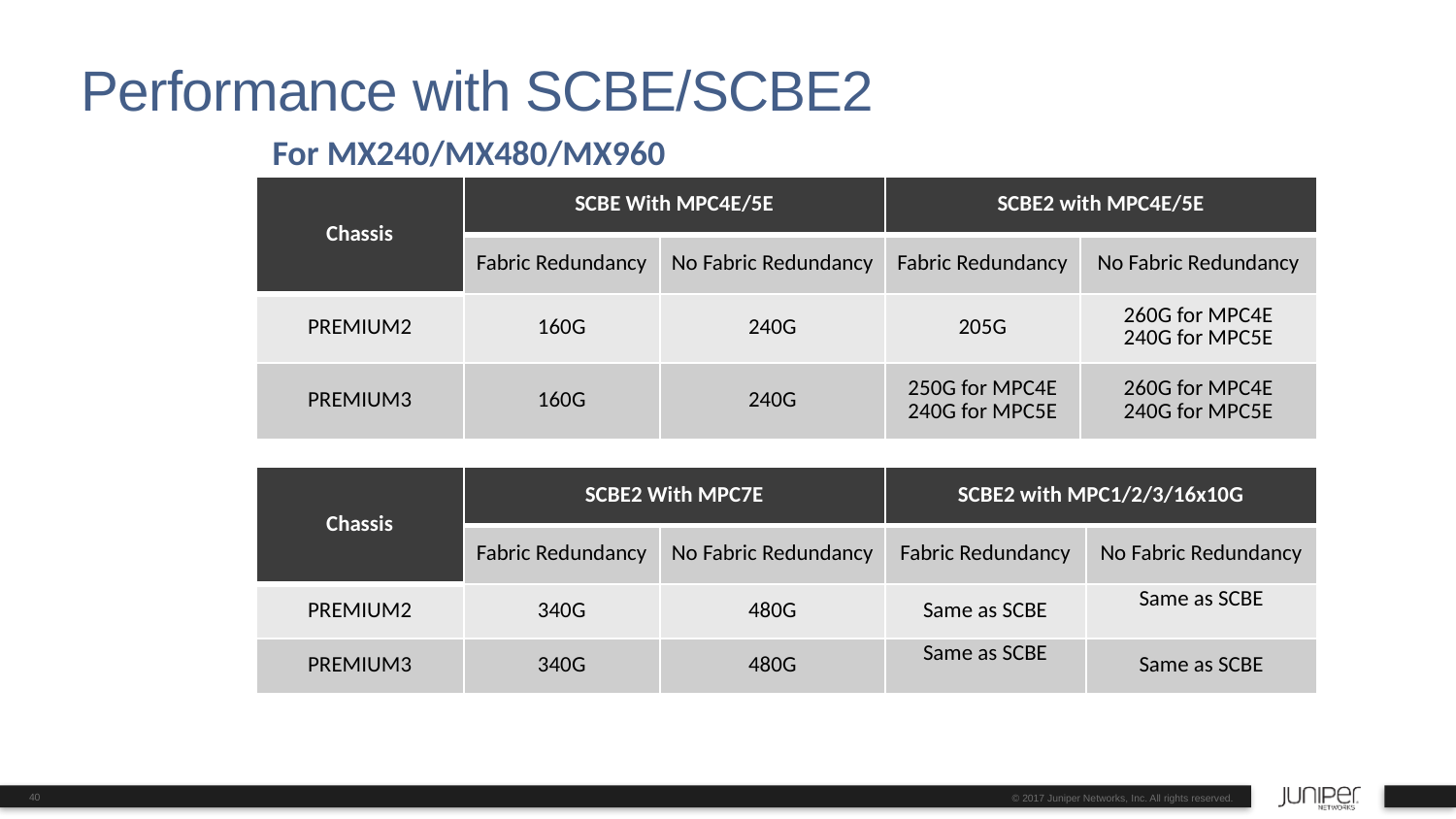

# Performance with SCBE/SCBE2
For MX240/MX480/MX960
| Chassis | SCBE With MPC4E/5E |  | SCBE2 with MPC4E/5E |  |
| --- | --- | --- | --- | --- |
|  | Fabric Redundancy | No Fabric Redundancy | Fabric Redundancy | No Fabric Redundancy |
| PREMIUM2 | 160G | 240G | 205G | 260G for MPC4E 240G for MPC5E |
| PREMIUM3 | 160G | 240G | 250G for MPC4E 240G for MPC5E | 260G for MPC4E 240G for MPC5E |
| Chassis | SCBE2 With MPC7E |  | SCBE2 with MPC1/2/3/16x10G |  |
| --- | --- | --- | --- | --- |
|  | Fabric Redundancy | No Fabric Redundancy | Fabric Redundancy | No Fabric Redundancy |
| PREMIUM2 | 340G | 480G | Same as SCBE | Same as SCBE |
| PREMIUM3 | 340G | 480G | Same as SCBE | Same as SCBE |